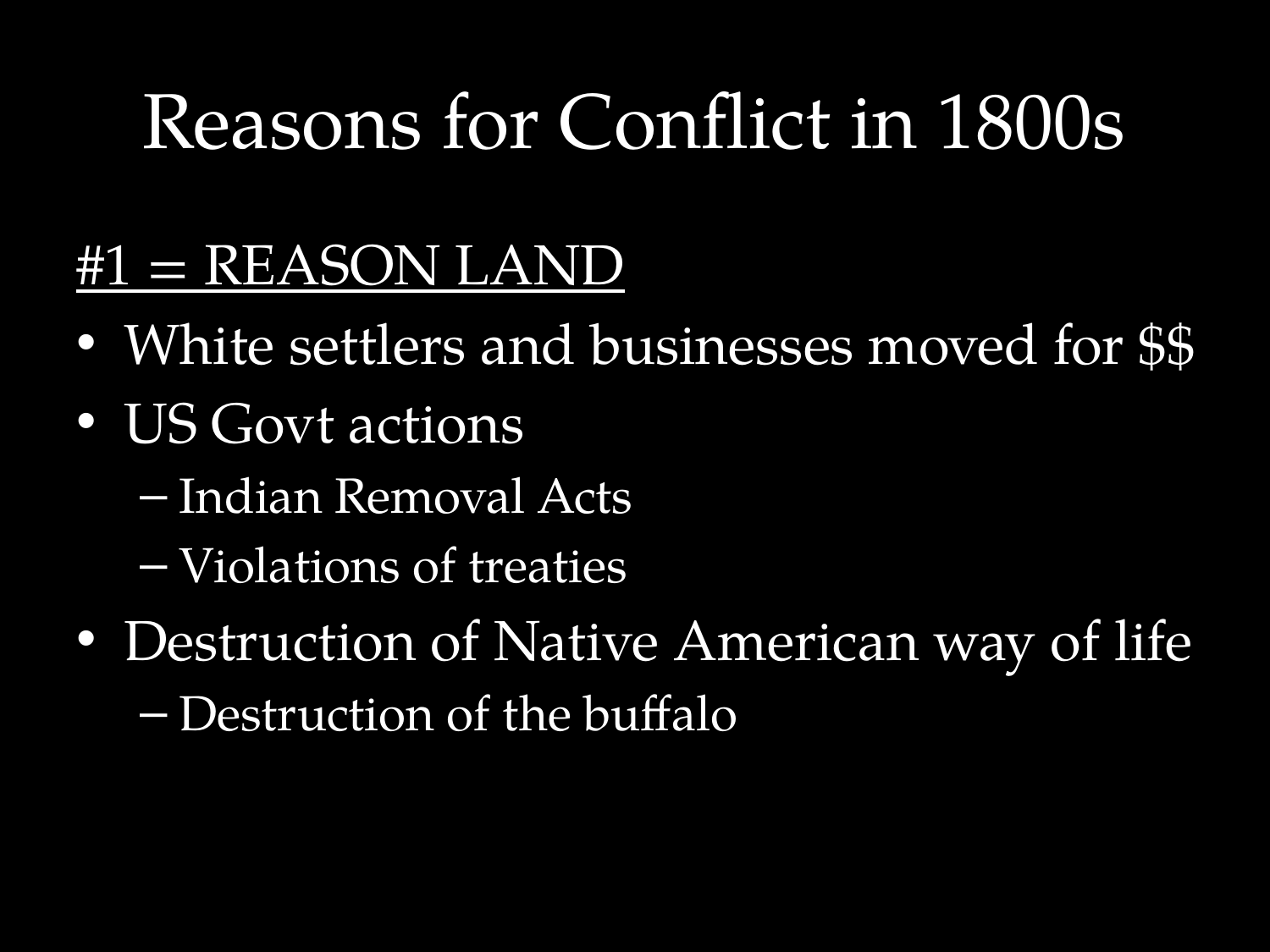

# Reasons for Conflict in 1800s
#1 = REASON LAND
White settlers and businesses moved for $$
US Govt actions
Indian Removal Acts
Violations of treaties
Destruction of Native American way of life
Destruction of the buffalo